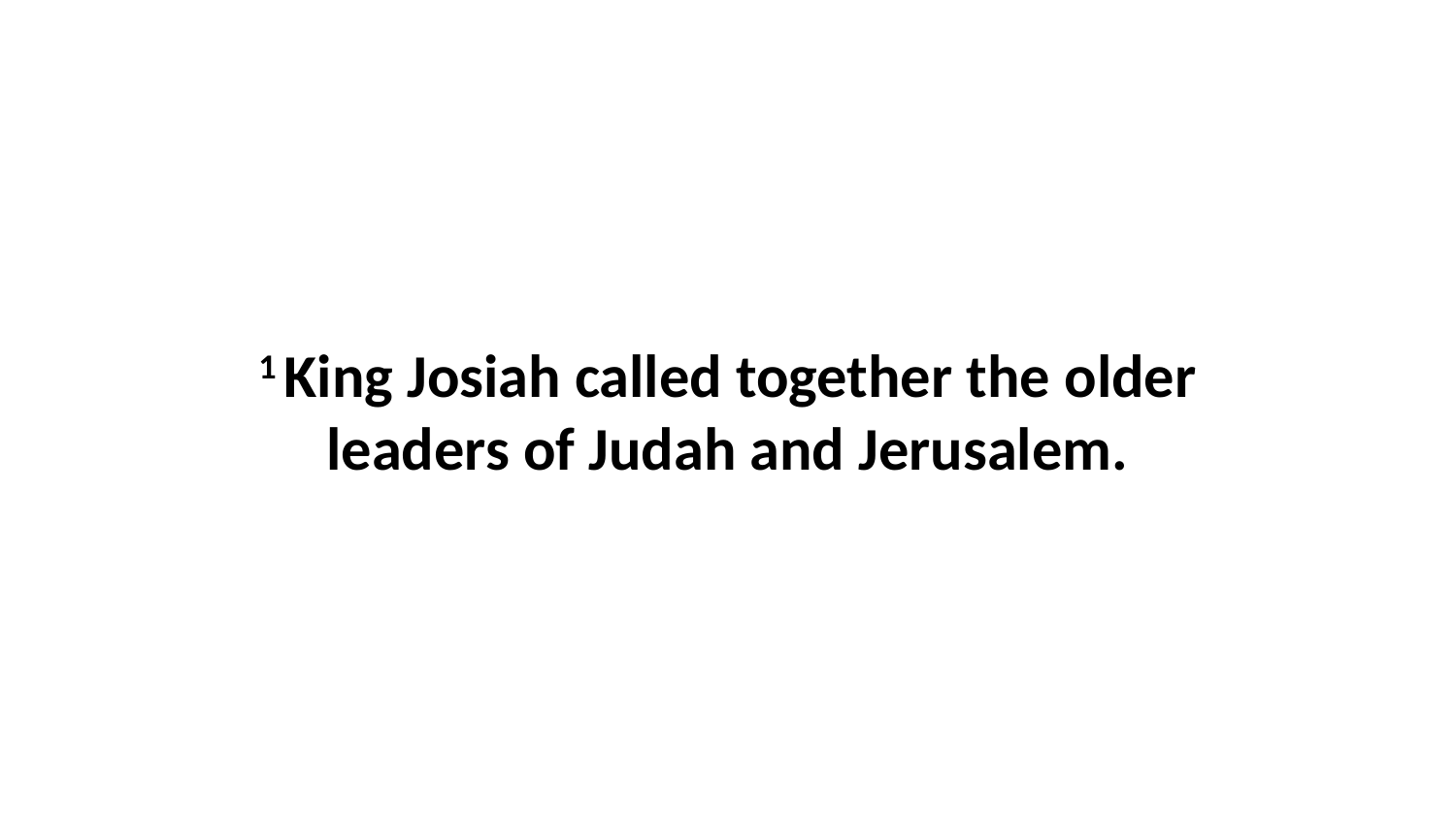

1 King Josiah called together the older leaders of Judah and Jerusalem.